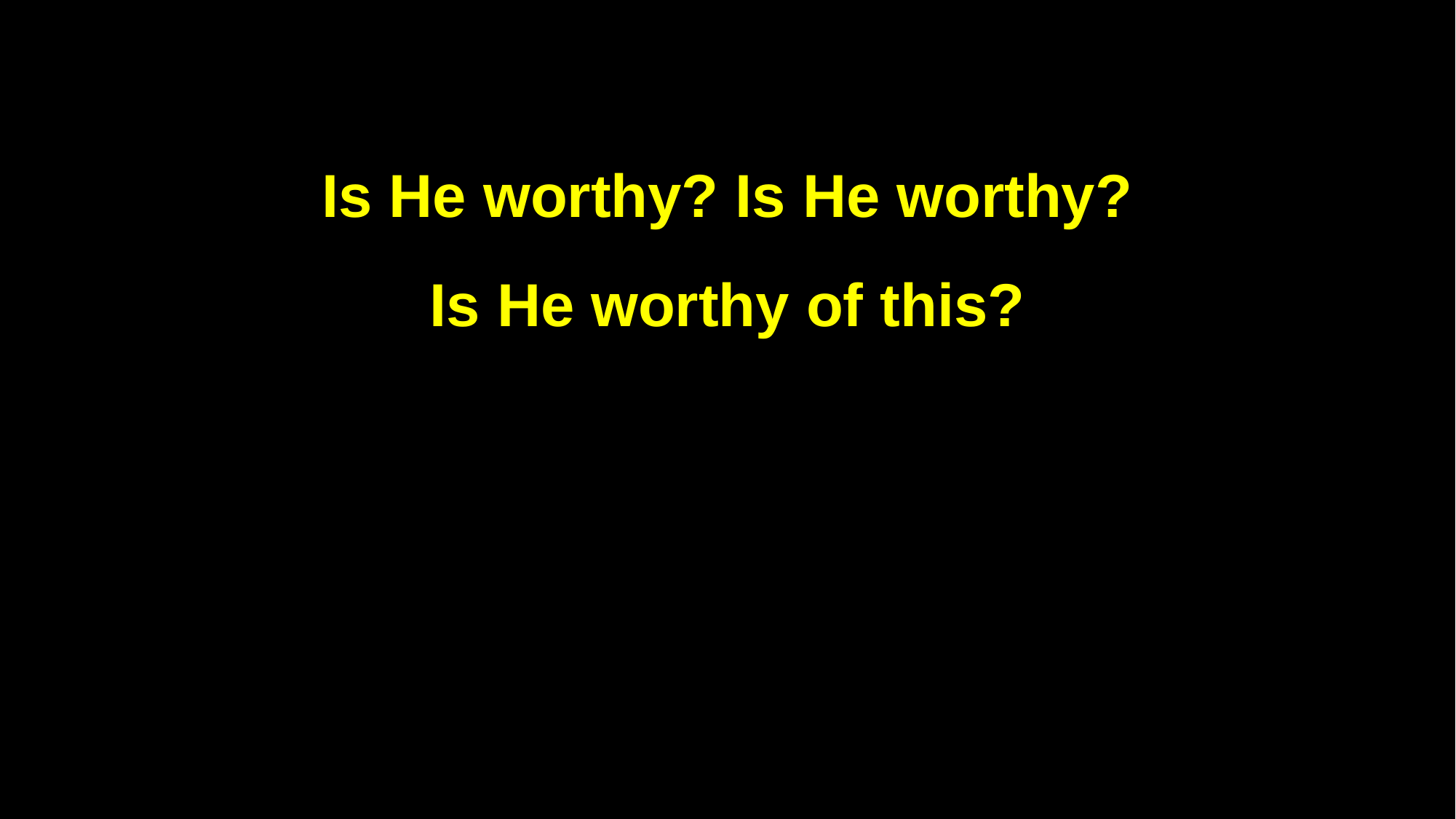

Is He worthy? Is He worthy?
Is He worthy of this?